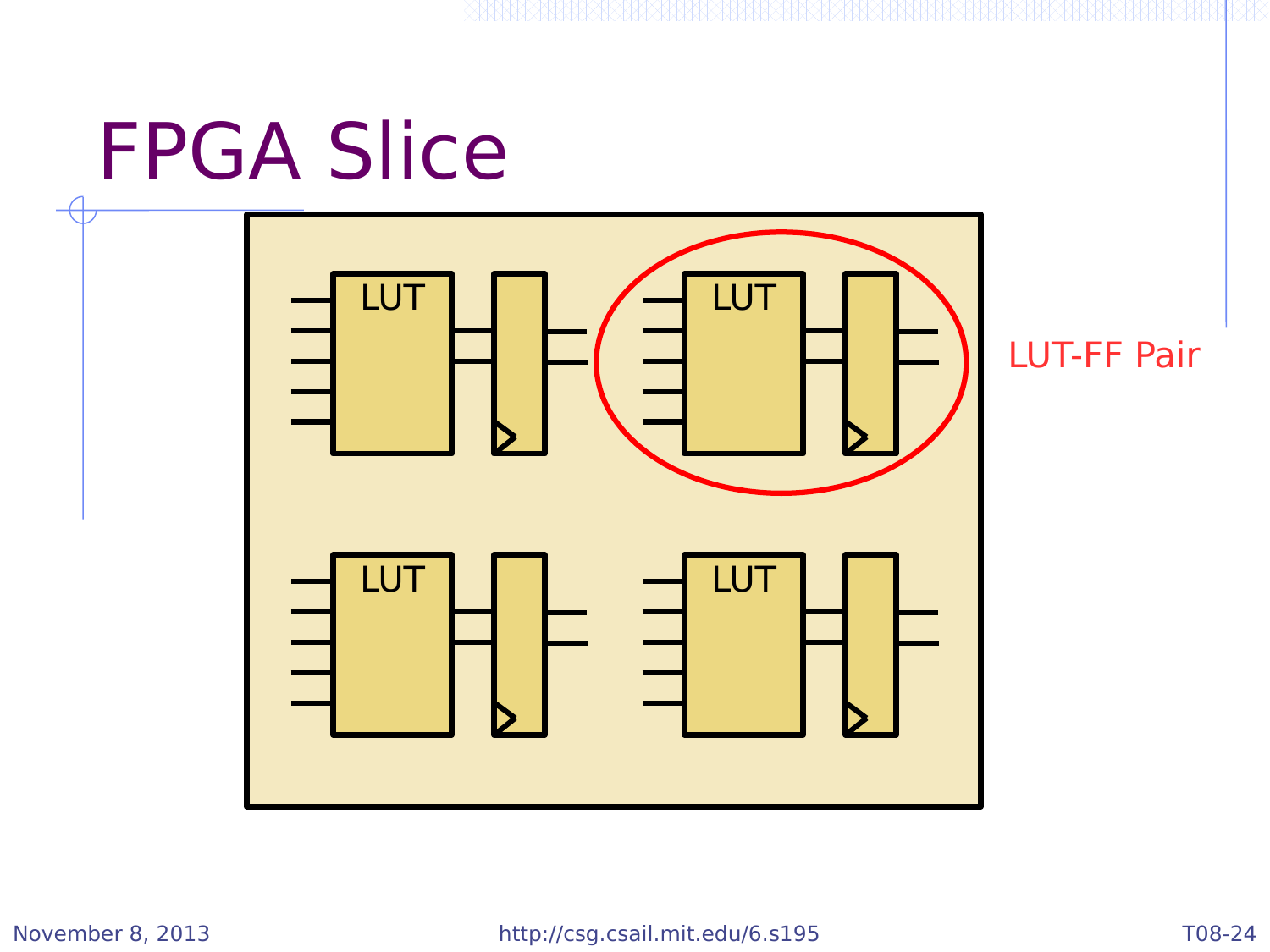

# FPGA Slice

LUT

LUT

LUT-FF Pair
LUT

LUT

November 8, 2013
http://csg.csail.mit.edu/6.s195
T08-24